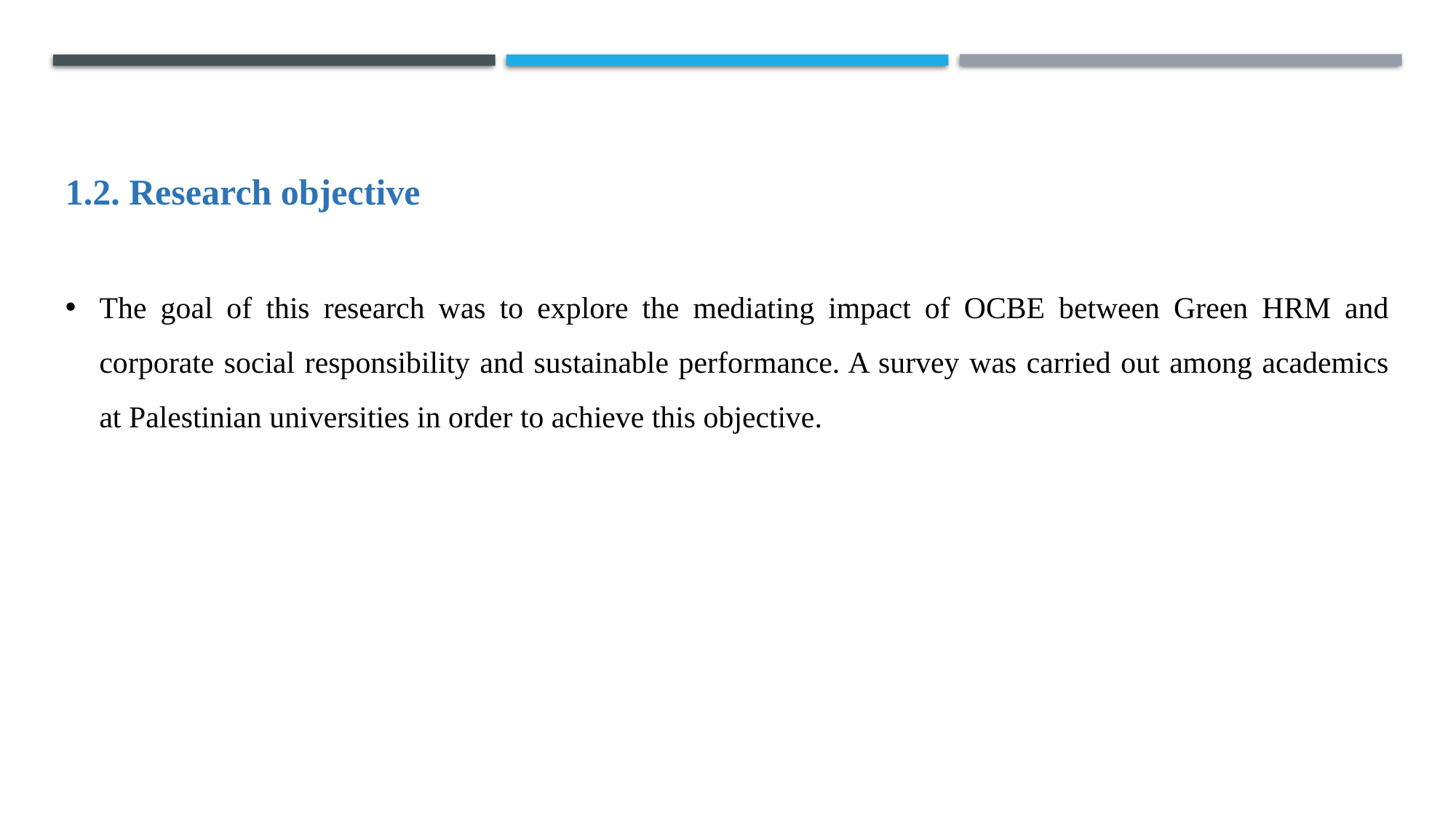

1.2. Research objective

The goal of this research was to explore the mediating impact of OCBE between Green HRM and corporate social responsibility and sustainable performance. A survey was carried out among academics at Palestinian universities in order to achieve this objective.